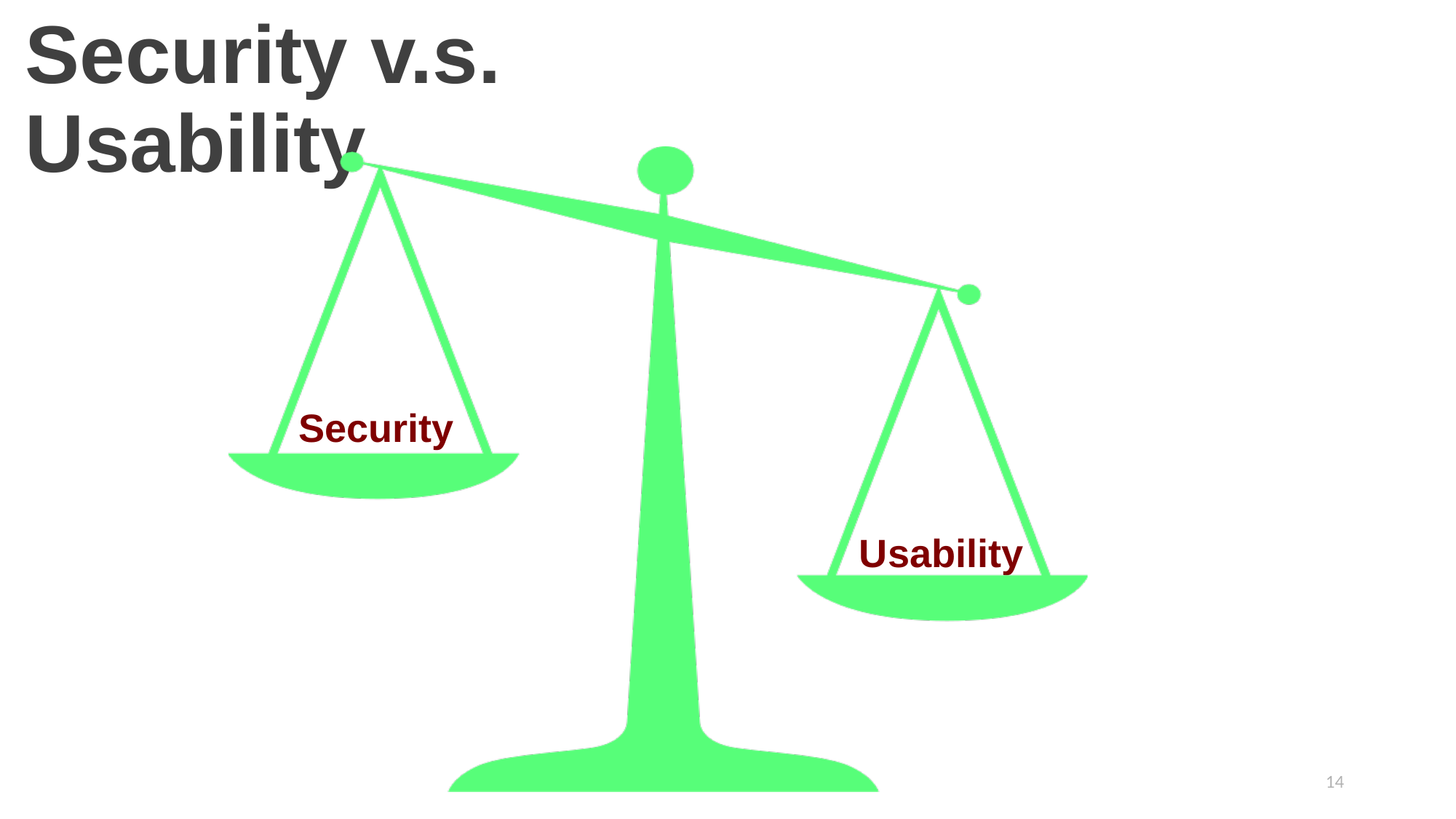

# Security v.s. Usability

Security

Usability
14